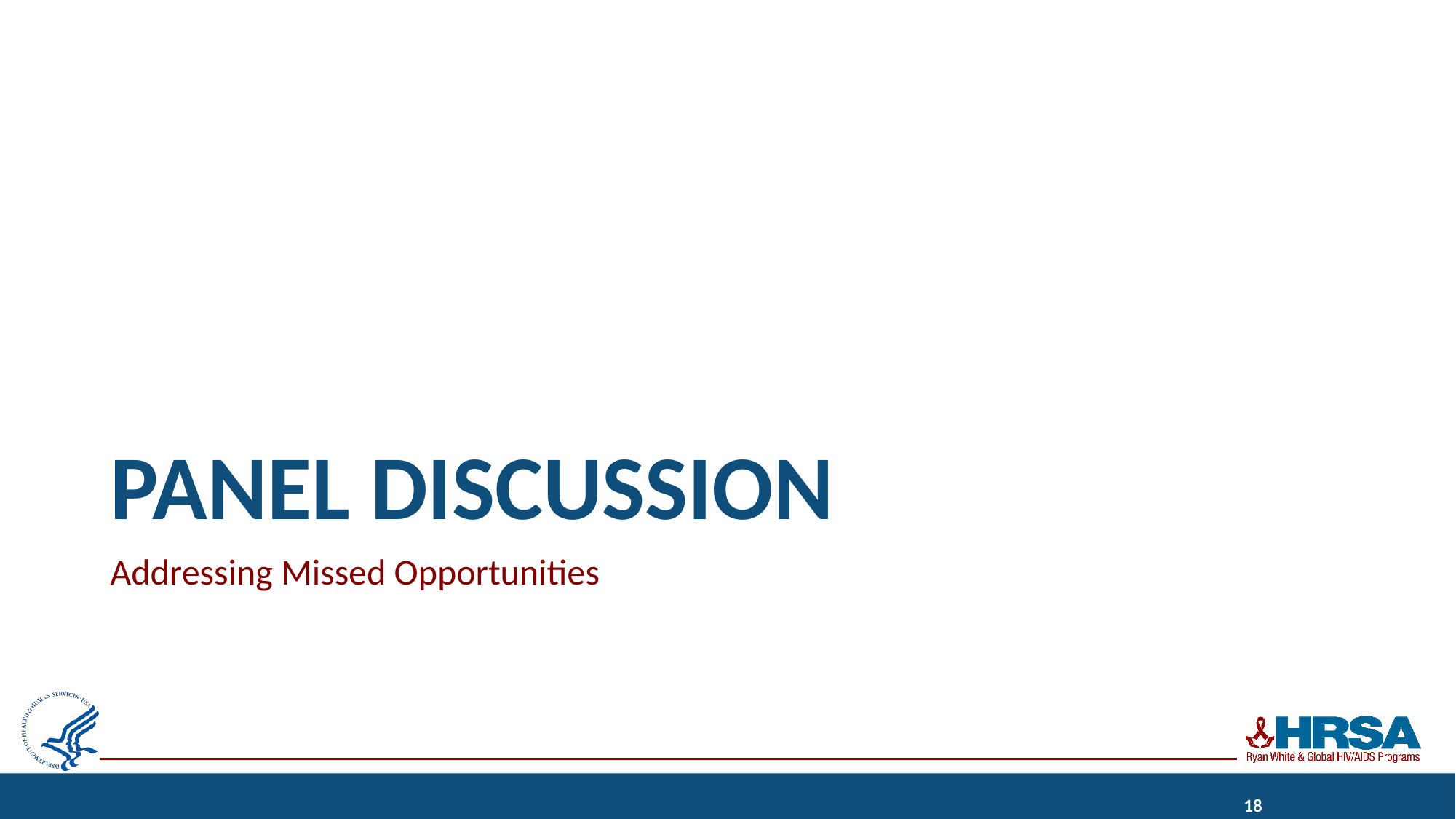

# PANEL DISCUSSION
Addressing Missed Opportunities
18